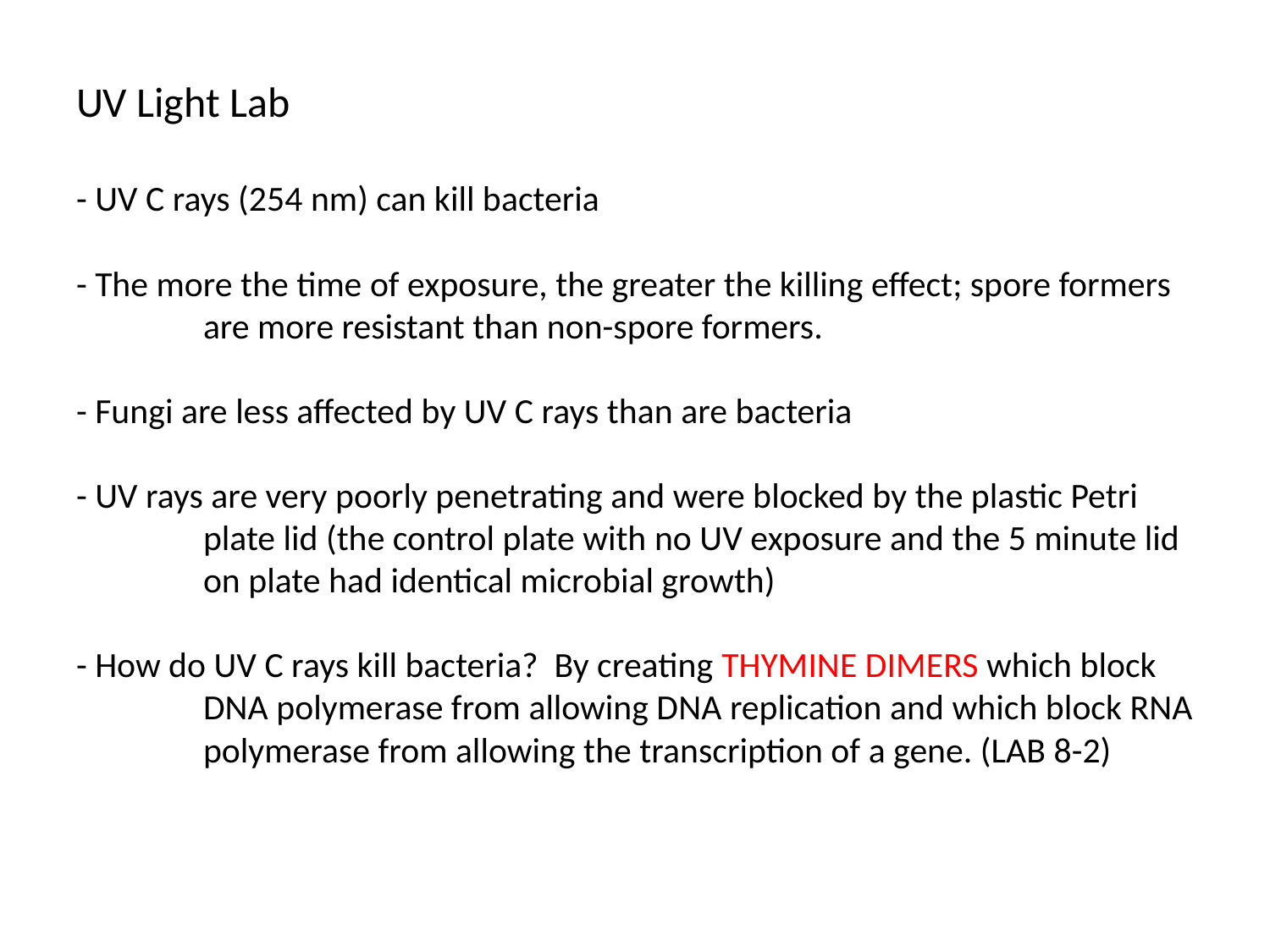

# UV Light Lab - UV C rays (254 nm) can kill bacteria - The more the time of exposure, the greater the killing effect; spore formers are more resistant than non-spore formers. - Fungi are less affected by UV C rays than are bacteria - UV rays are very poorly penetrating and were blocked by the plastic Petri 	plate lid (the control plate with no UV exposure and the 5 minute lid 	on plate had identical microbial growth) - How do UV C rays kill bacteria?  By creating THYMINE DIMERS which block 	DNA polymerase from allowing DNA replication and which block RNA 	polymerase from allowing the transcription of a gene. (LAB 8-2)